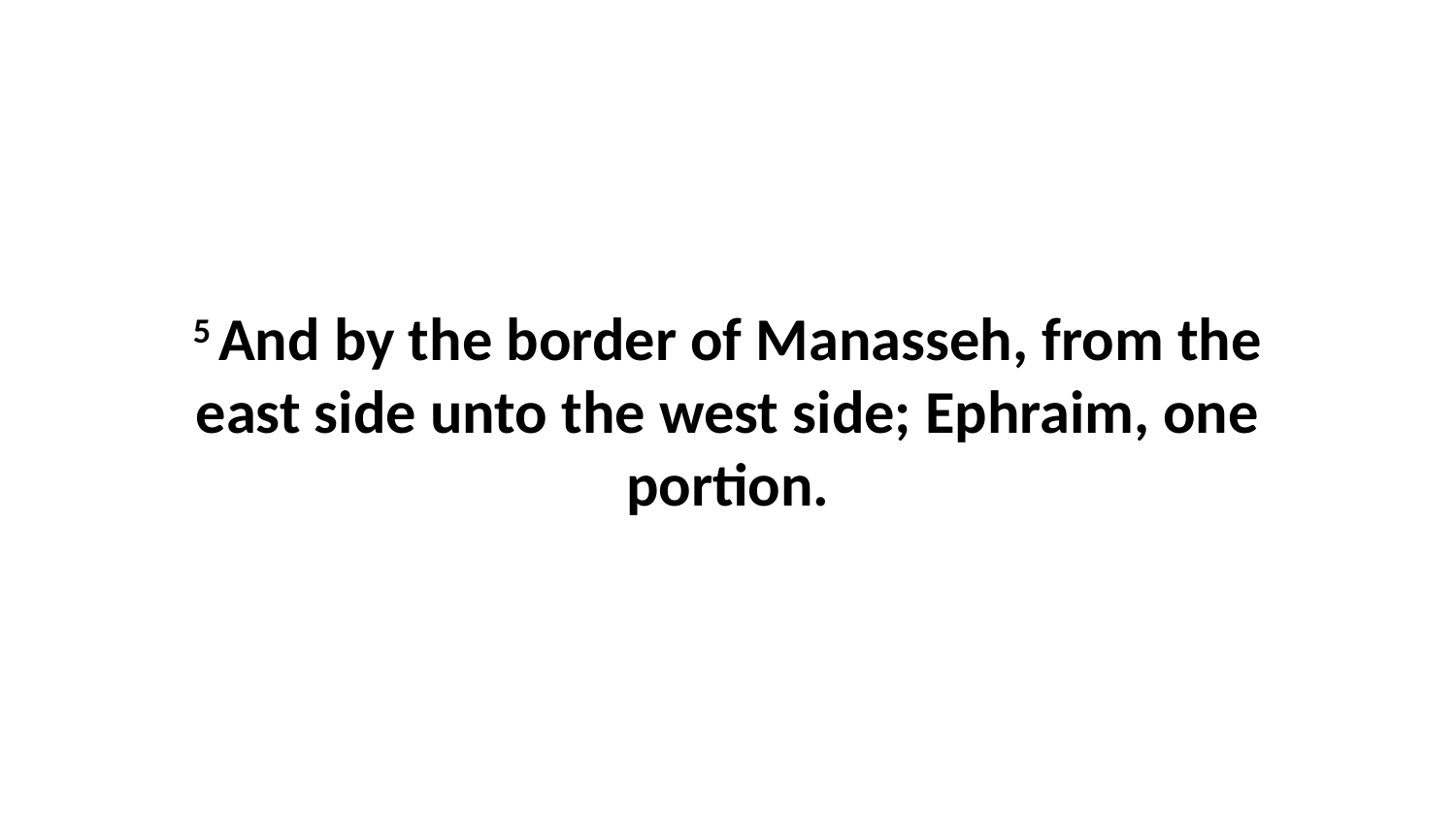

5 And by the border of Manasseh, from the east side unto the west side; Ephraim, one portion.